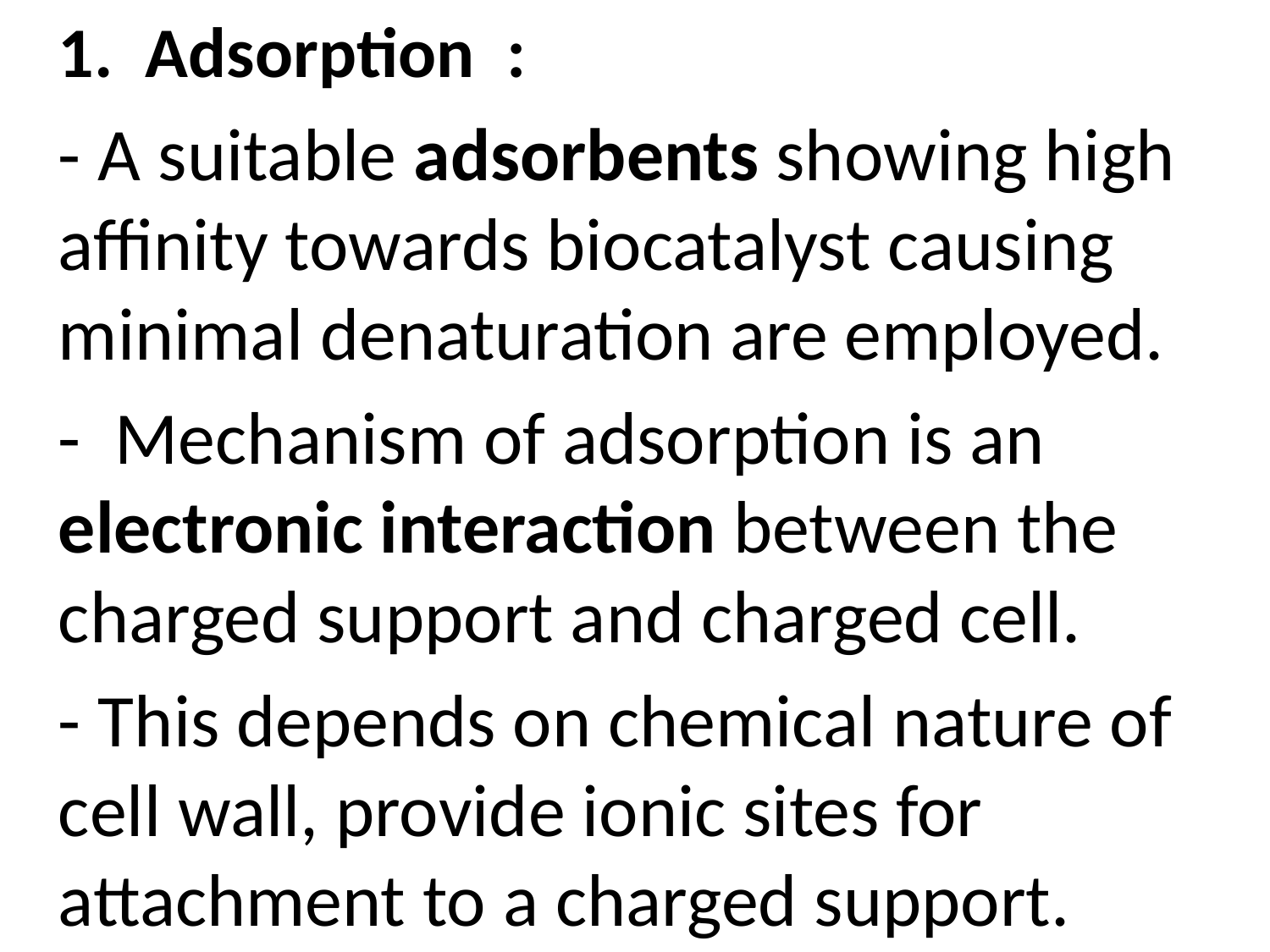

1.  Adsorption  :
	- A suitable adsorbents showing high affinity towards biocatalyst causing minimal denaturation are employed.
	-  Mechanism of adsorption is an electronic interaction between the charged support and charged cell.
	- This depends on chemical nature of cell wall, provide ionic sites for attachment to a charged support.